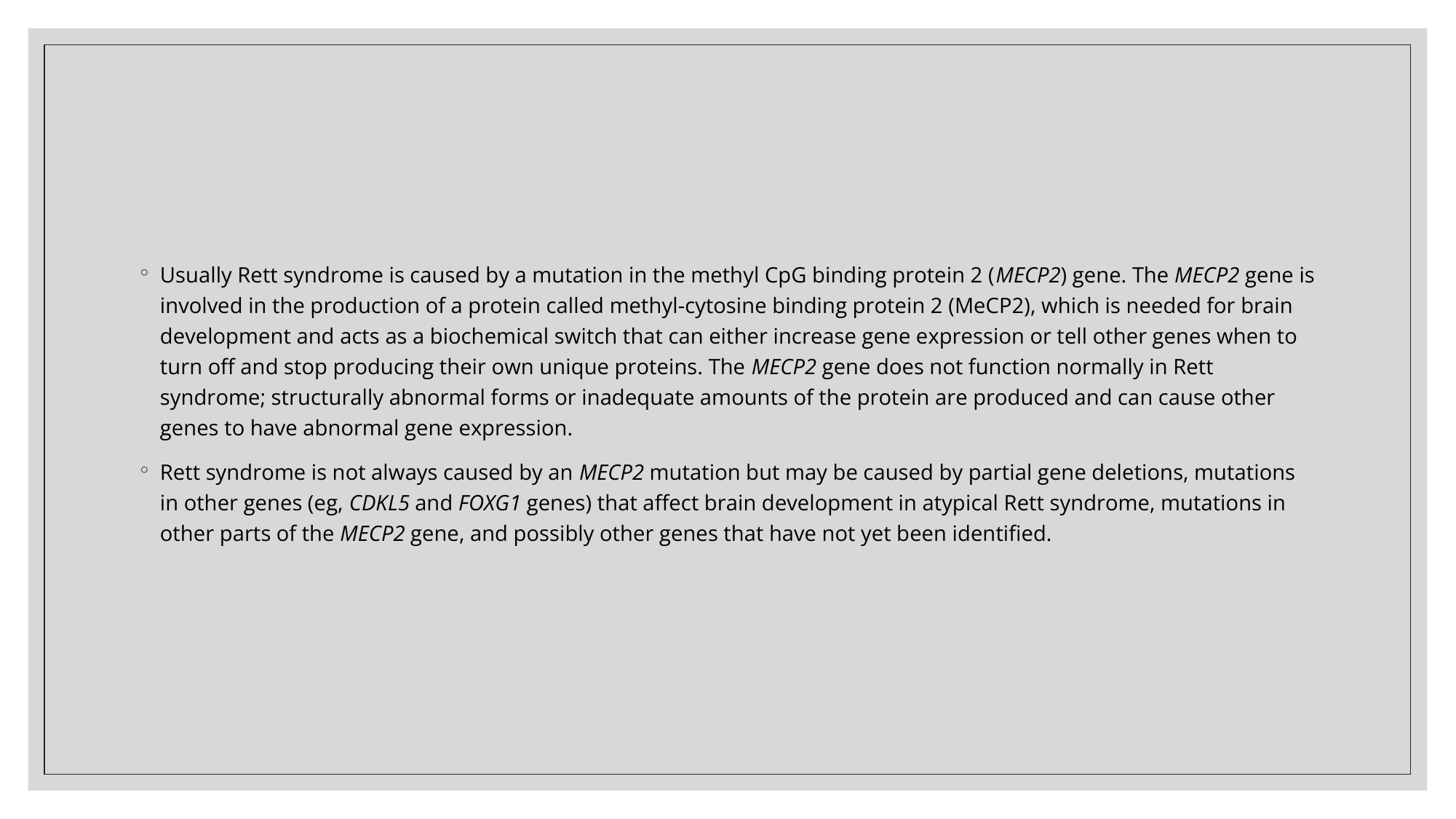

#
Usually Rett syndrome is caused by a mutation in the methyl CpG binding protein 2 (MECP2) gene. The MECP2 gene is involved in the production of a protein called methyl-cytosine binding protein 2 (MeCP2), which is needed for brain development and acts as a biochemical switch that can either increase gene expression or tell other genes when to turn off and stop producing their own unique proteins. The MECP2 gene does not function normally in Rett syndrome; structurally abnormal forms or inadequate amounts of the protein are produced and can cause other genes to have abnormal gene expression.
Rett syndrome is not always caused by an MECP2 mutation but may be caused by partial gene deletions, mutations in other genes (eg, CDKL5 and FOXG1 genes) that affect brain development in atypical Rett syndrome, mutations in other parts of the MECP2 gene, and possibly other genes that have not yet been identified.